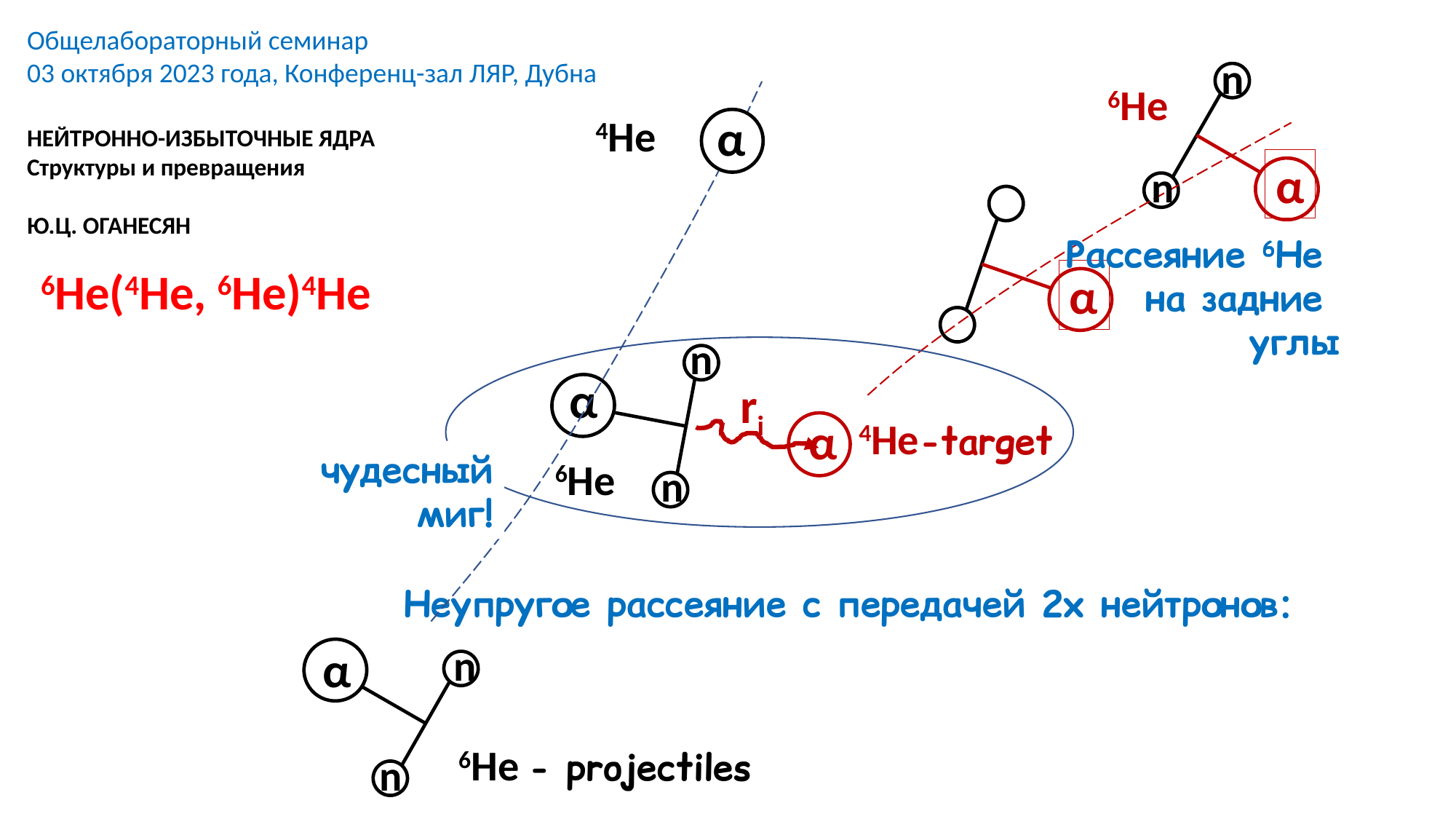

Общелабораторный семинар
03 октября 2023 года, Конференц-зал ЛЯР, Дубна
n

6He

α
4He

α
n

α

ri

чудесный
миг!

НЕЙТРОННО-ИЗБЫТОЧНЫЕ ЯДРА
Структуры и превращения

Ю.Ц. ОГАНЕСЯН
Рассеяние 6He
на задние
углы
6He(4He, 6He)4He
n

α
α
4He-target

6He
n
Неупругое рассеяние с передачей 2х нейтронов:

n
α
6He - projectiles
n